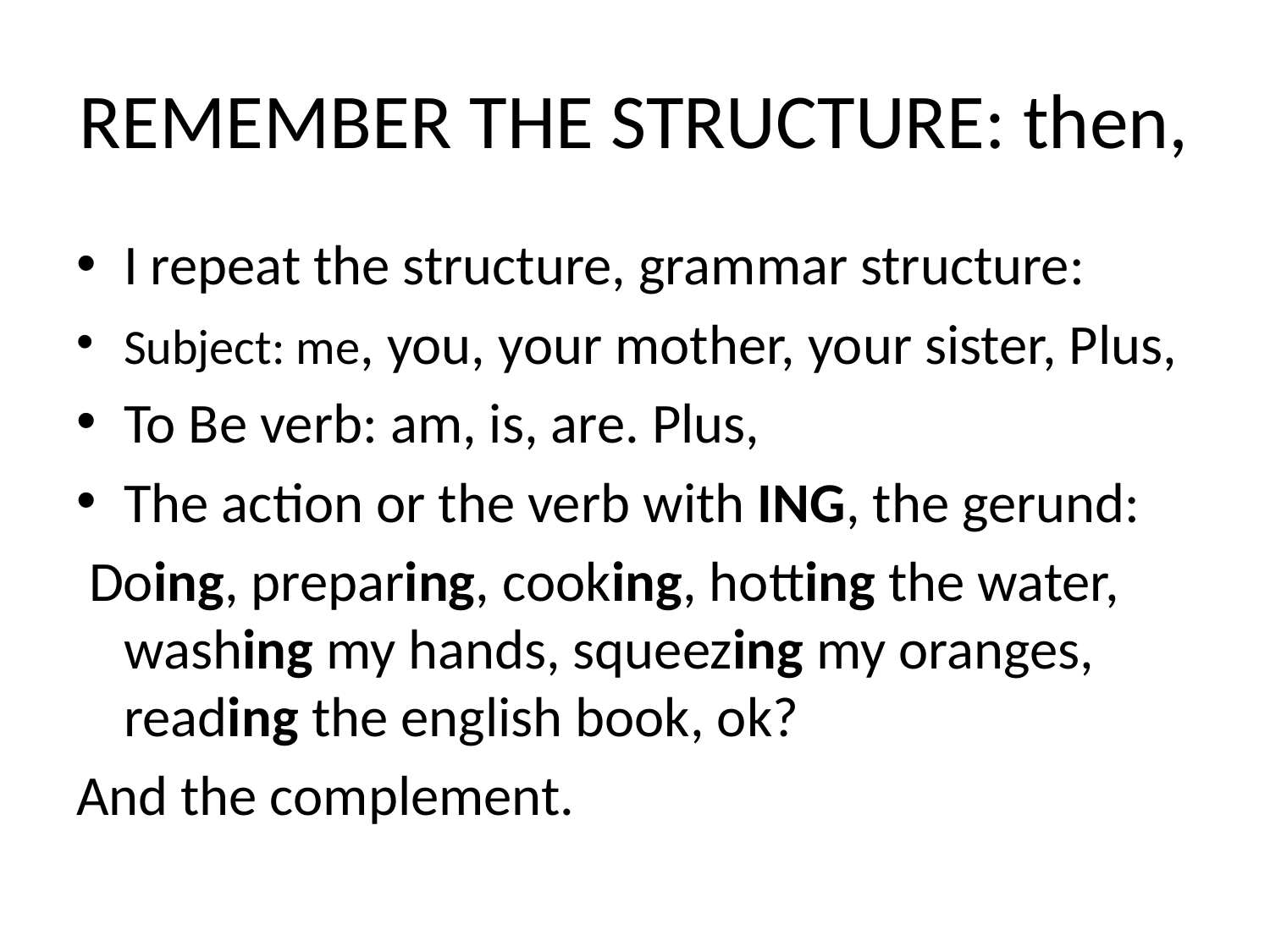

# REMEMBER THE STRUCTURE: then,
I repeat the structure, grammar structure:
Subject: me, you, your mother, your sister, Plus,
To Be verb: am, is, are. Plus,
The action or the verb with ING, the gerund:
 Doing, preparing, cooking, hotting the water, washing my hands, squeezing my oranges, reading the english book, ok?
And the complement.